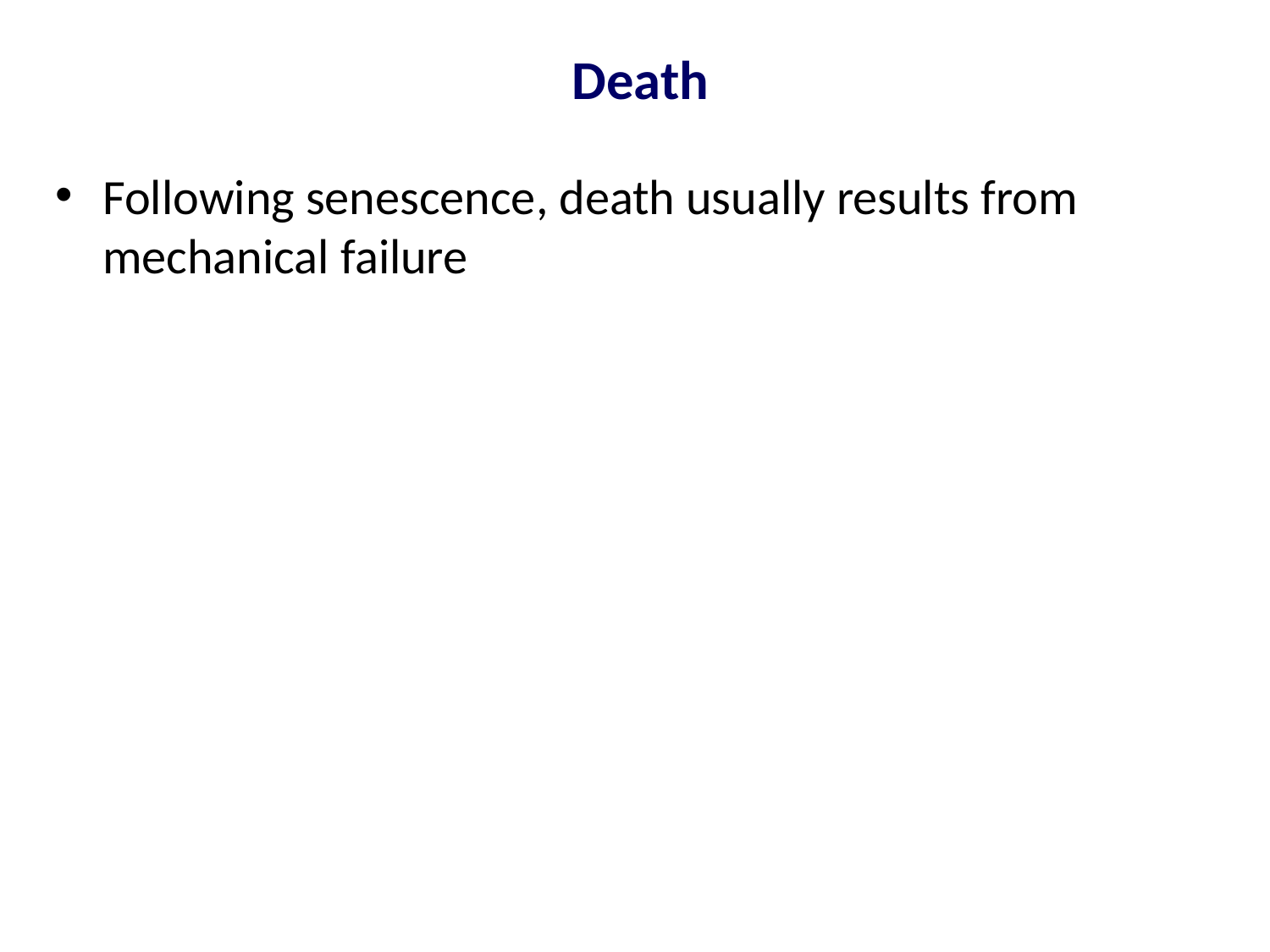

# Death
Following senescence, death usually results from mechanical failure